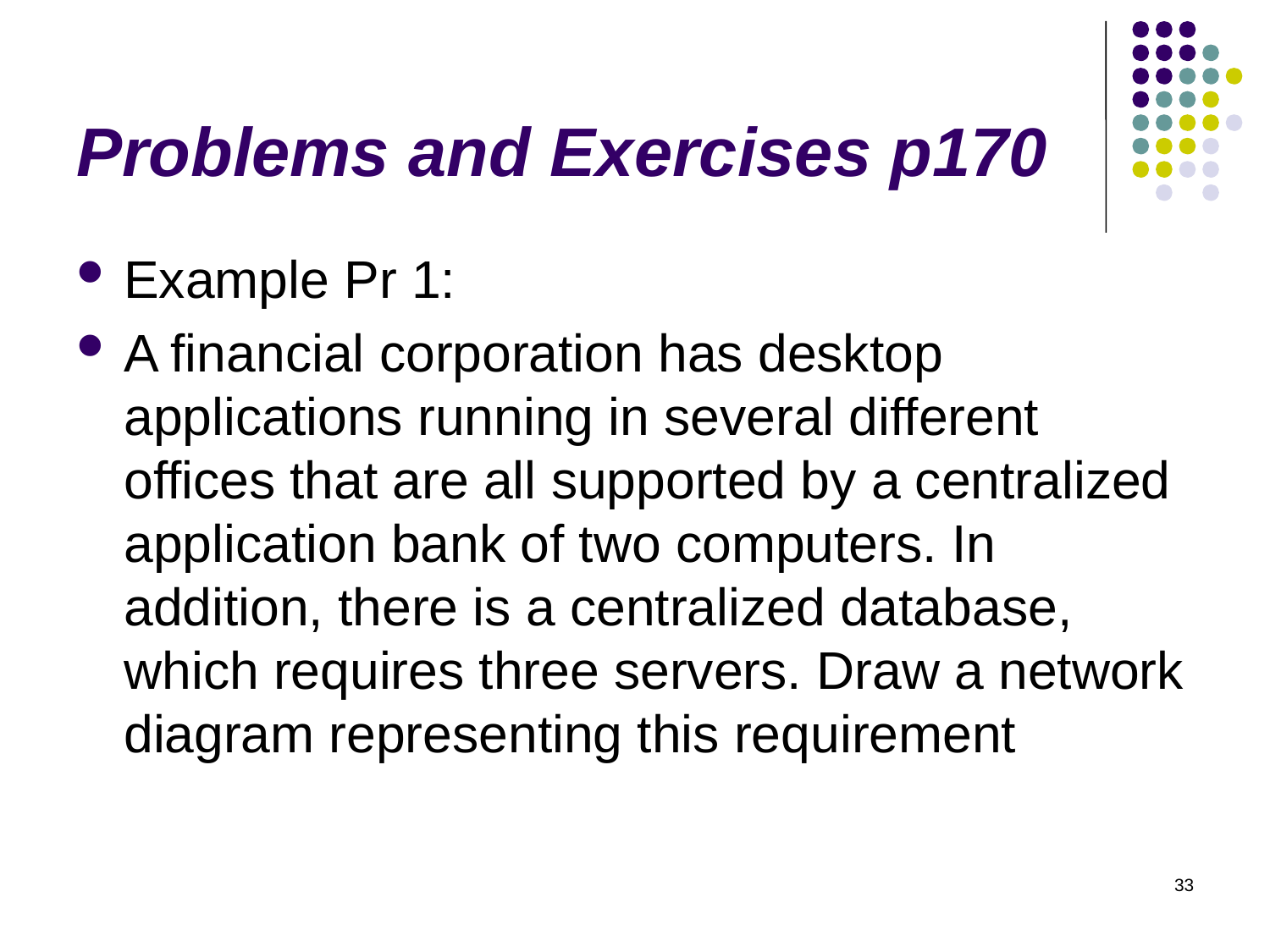

# Problems and Exercises p170
Example Pr 1:
A financial corporation has desktop applications running in several different offices that are all supported by a centralized application bank of two computers. In addition, there is a centralized database, which requires three servers. Draw a network diagram representing this requirement
33